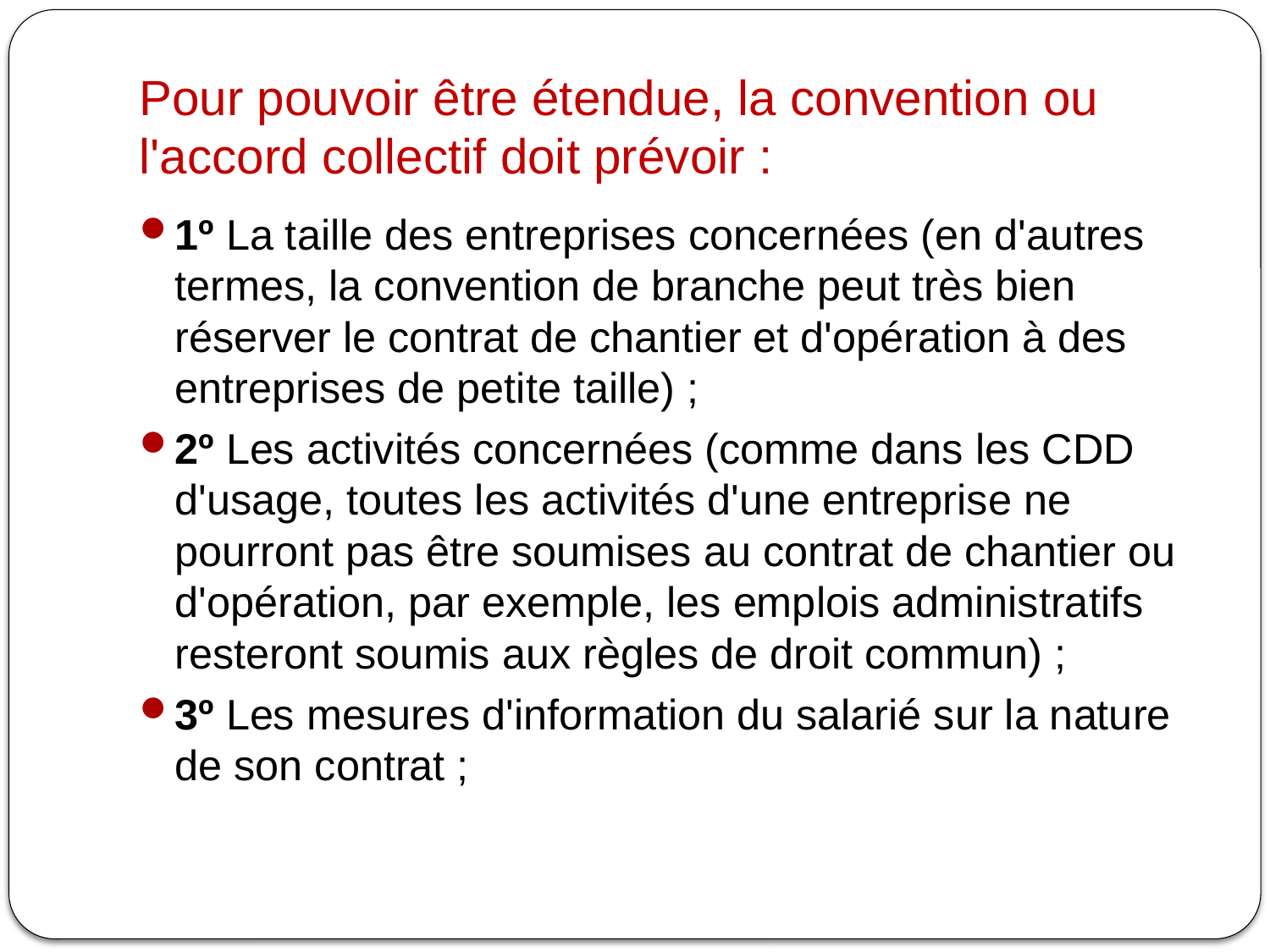

# Pour pouvoir être étendue, la convention ou l'accord collectif doit prévoir :
1º La taille des entreprises concernées (en d'autres termes, la convention de branche peut très bien réserver le contrat de chantier et d'opération à des entreprises de petite taille) ;
2º Les activités concernées (comme dans les CDD d'usage, toutes les activités d'une entreprise ne pourront pas être soumises au contrat de chantier ou d'opération, par exemple, les emplois administratifs resteront soumis aux règles de droit commun) ;
3º Les mesures d'information du salarié sur la nature de son contrat ;